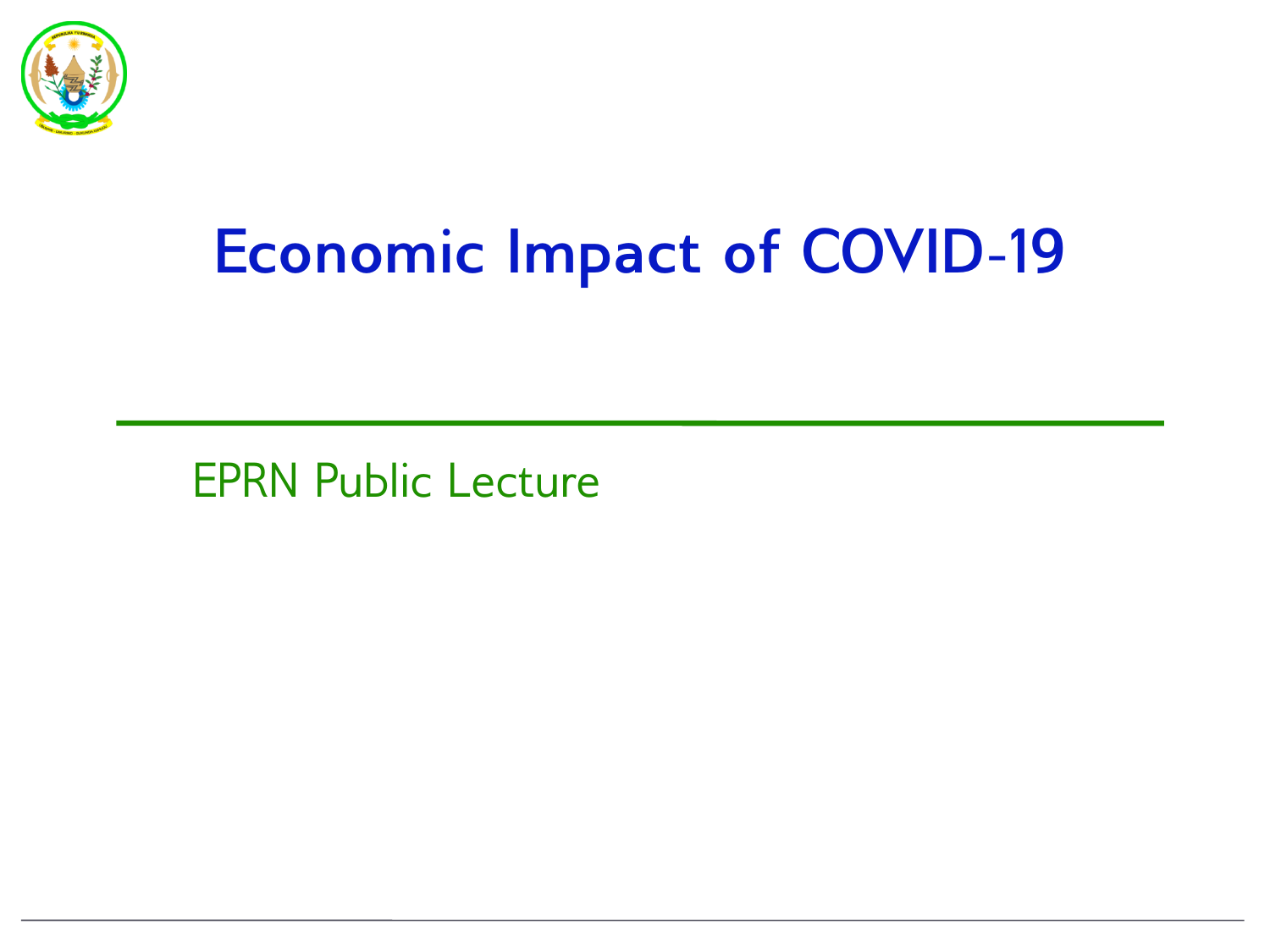

Economic Impact of COVID-19
EPRN Public Lecture